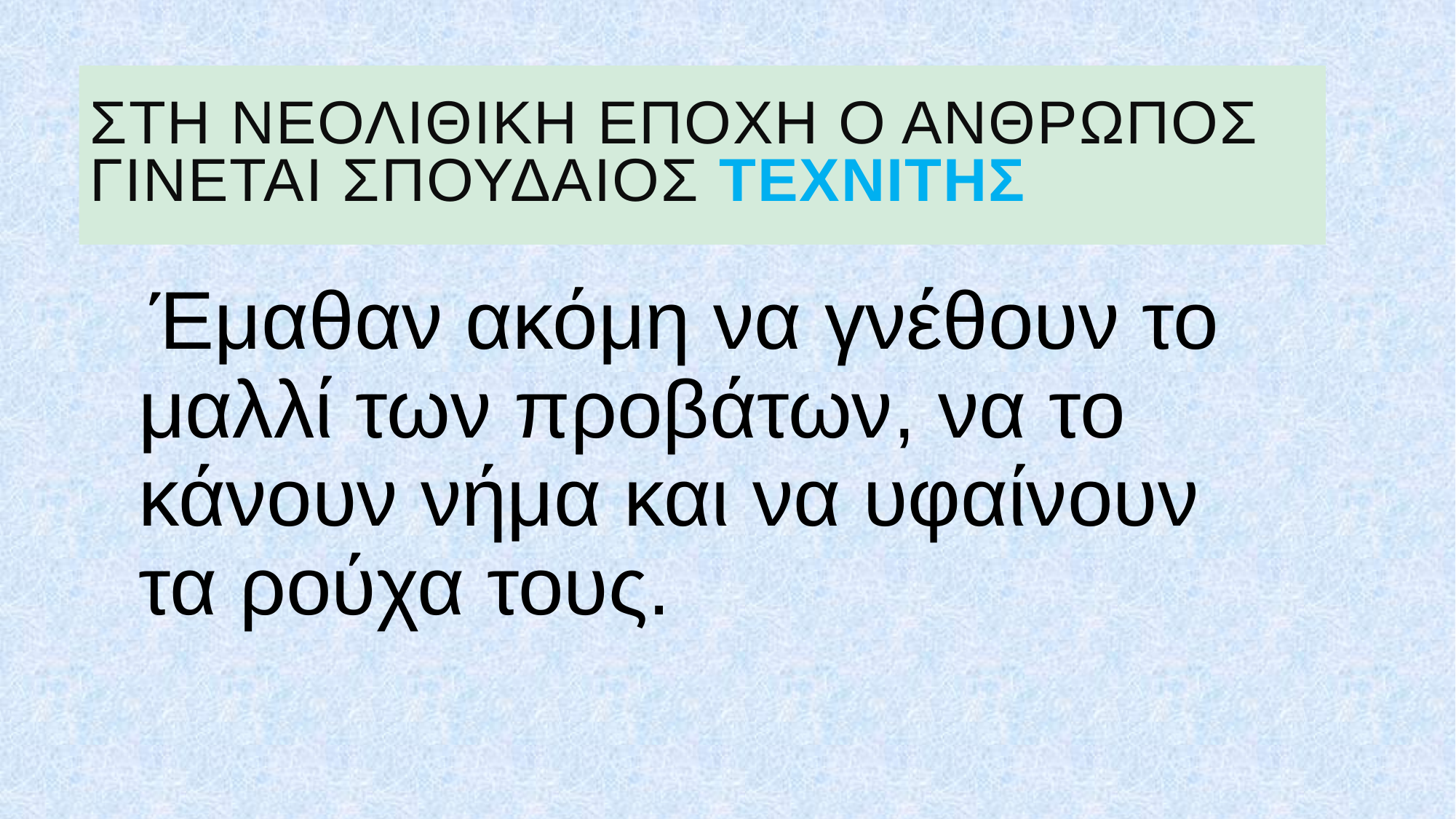

# Στη νεολιθικη εποχη ο ανθρωποσ γινεται σπουδαιοσ τεχνιτησ
Έμαθαν ακόμη να γνέθουν το μαλλί των προβάτων, να το κάνουν νήμα και να υφαίνουν τα ρούχα τους.